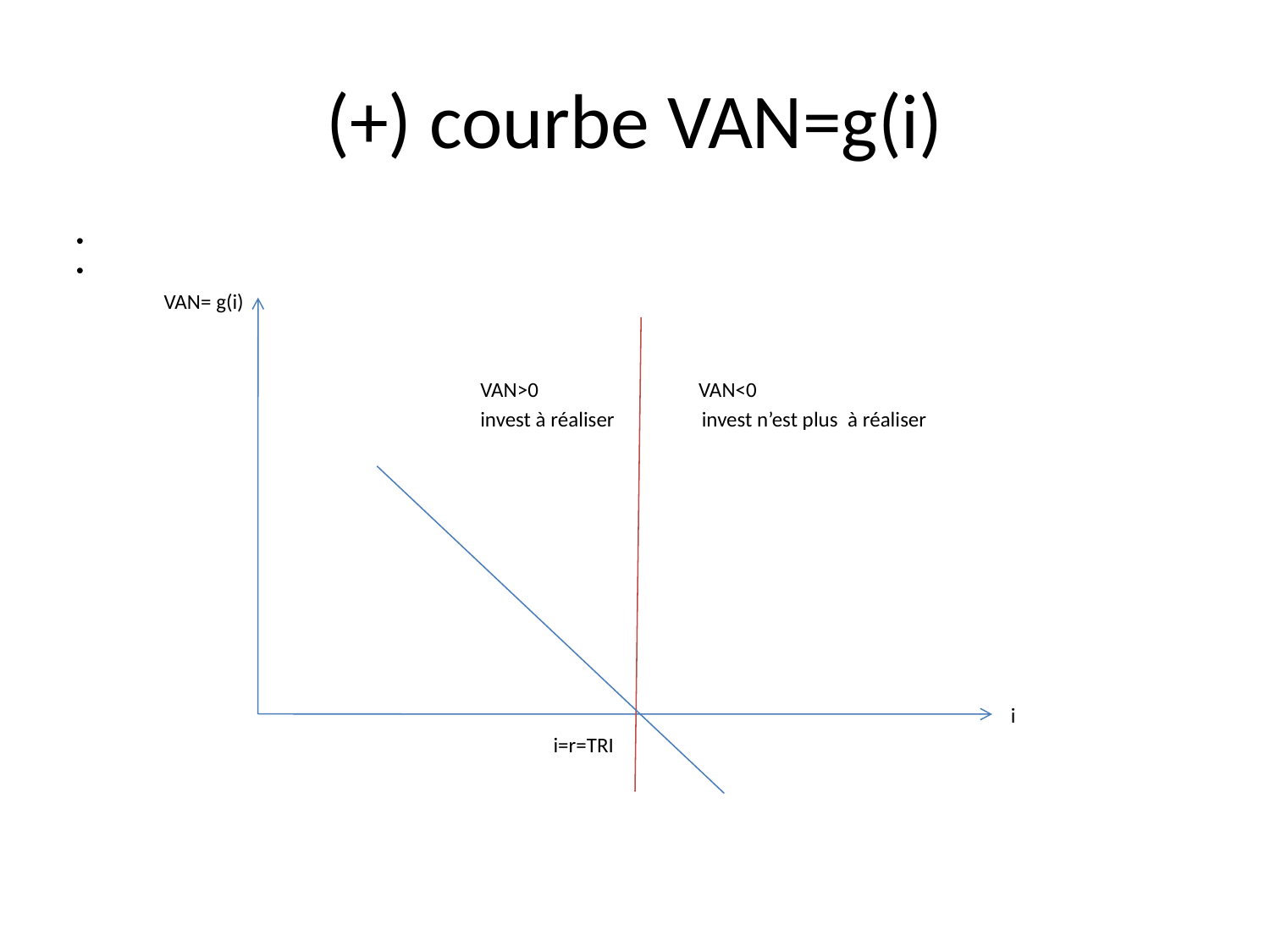

# (+) courbe VAN=g(i)

                  VAN= g(i)

                                                                                   VAN>0                                 VAN<0
                                                                                   invest à réaliser                  invest n’est plus  à réaliser

                                                                                                                                                                                                i
                                                                                                  i=r=TRI